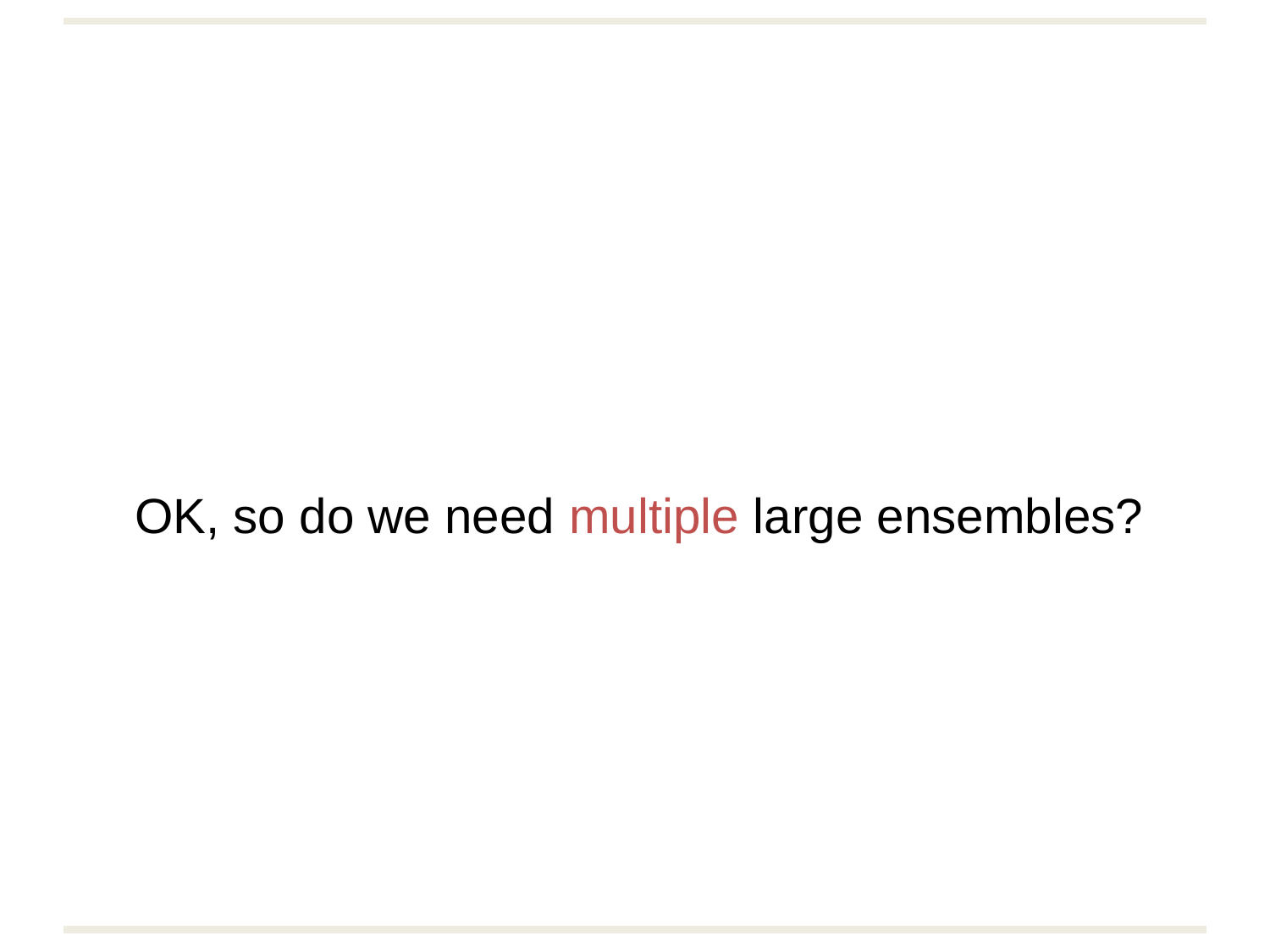

OK, so do we need multiple large ensembles?